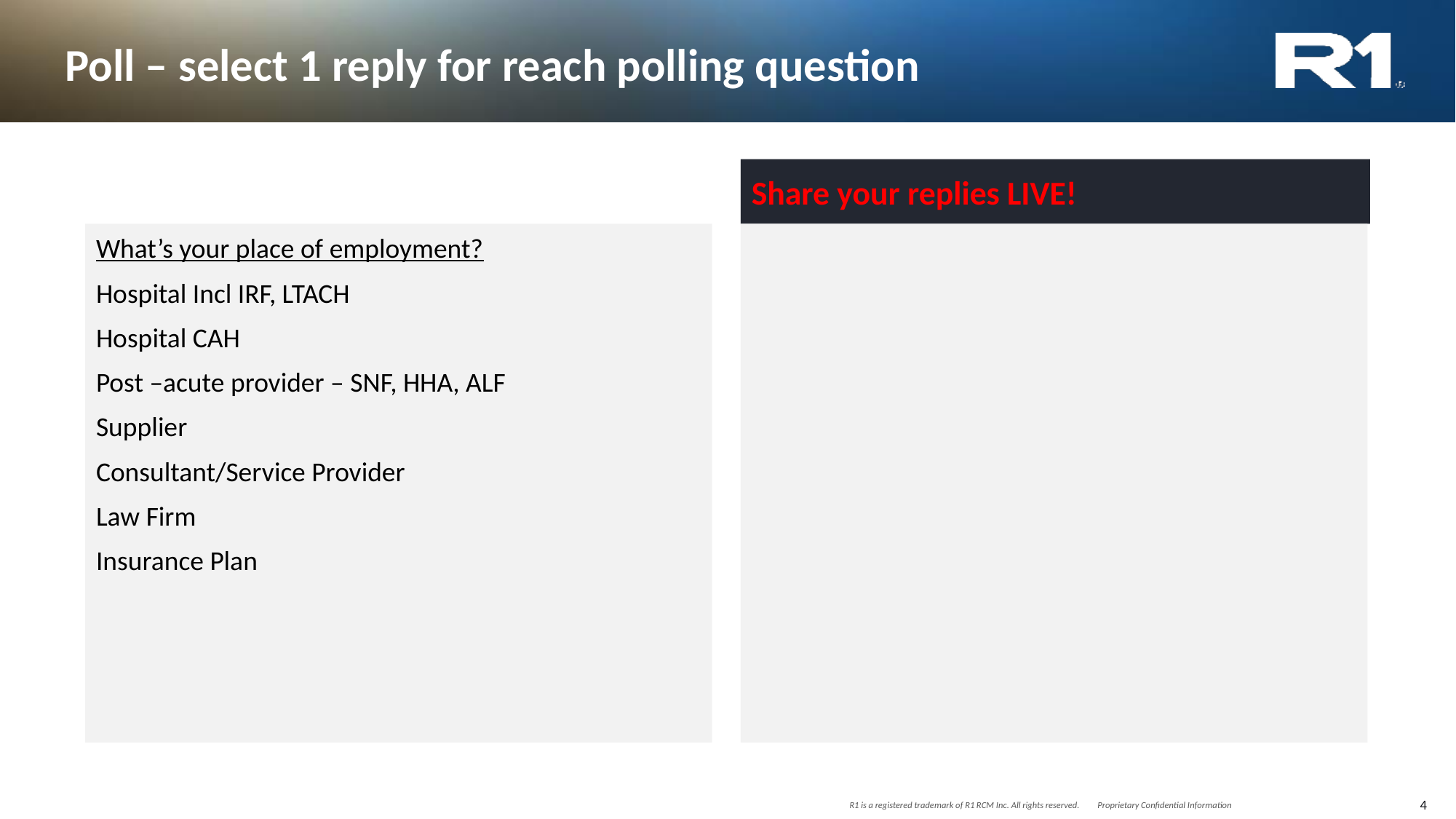

# Poll – select 1 reply for reach polling question

Share your replies LIVE!
What’s your place of employment?
Hospital Incl IRF, LTACH
Hospital CAH
Post –acute provider – SNF, HHA, ALF
Supplier
Consultant/Service Provider
Law Firm
Insurance Plan